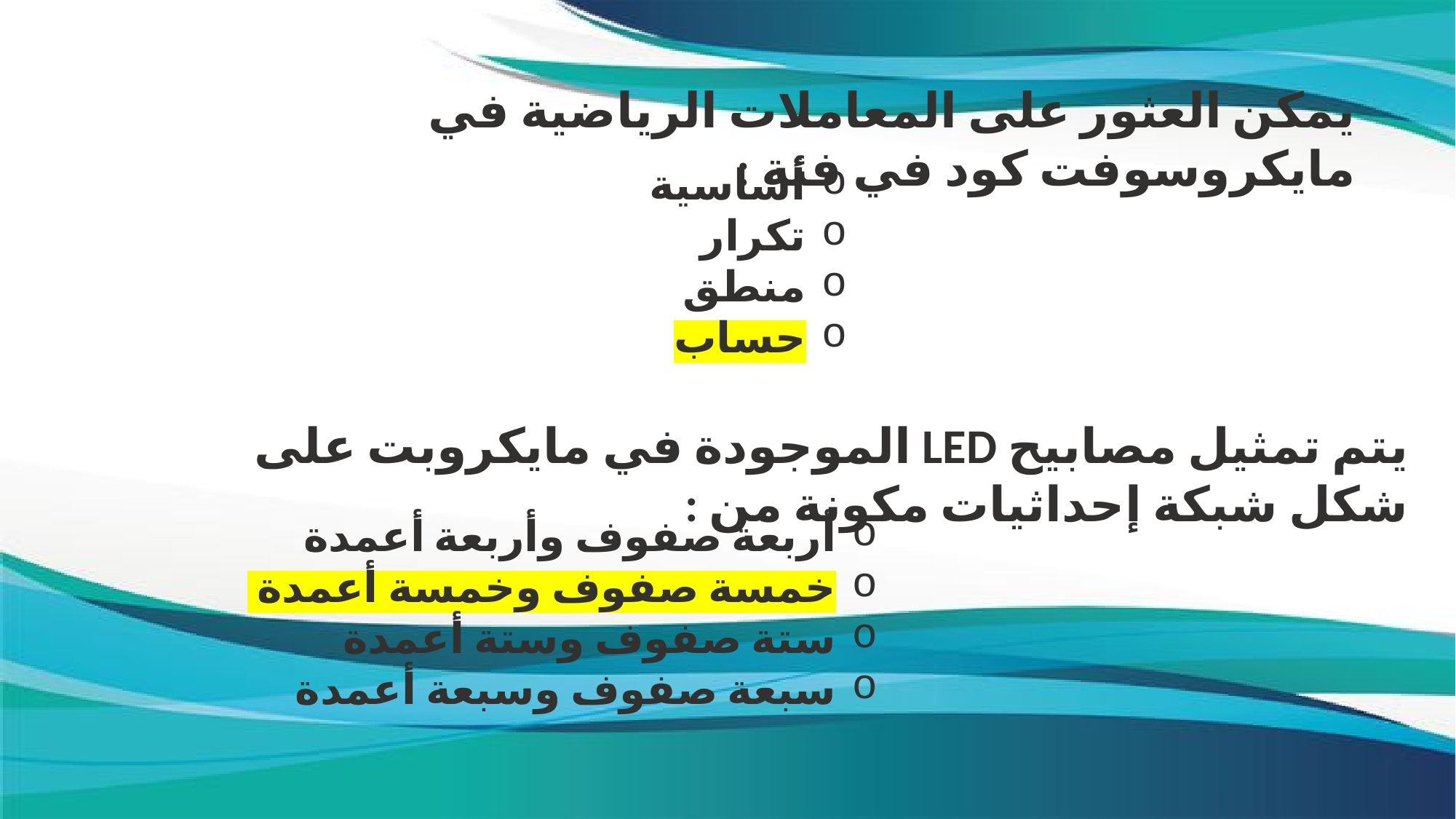

يمكن العثور على المعاملات الرياضية في مايكروسوفت كود في فئة :
أساسية
تكرار
منطق
حساب
يتم تمثيل مصابيح LED الموجودة في مايكروبت على شكل شبكة إحداثيات مكونة من :
أربعة صفوف وأربعة أعمدة
خمسة صفوف وخمسة أعمدة
ستة صفوف وستة أعمدة
سبعة صفوف وسبعة أعمدة